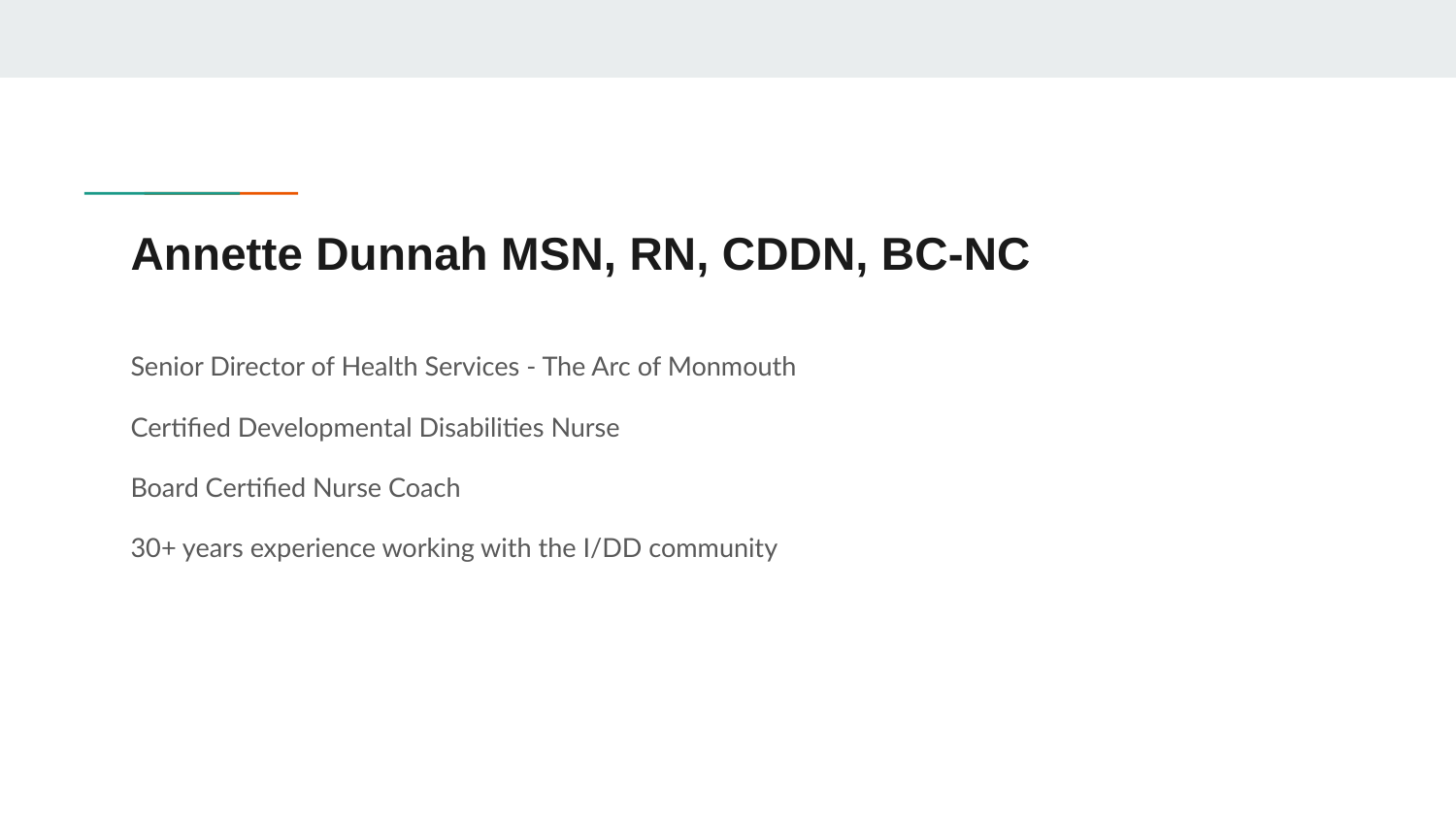

# Annette Dunnah MSN, RN, CDDN, BC-NC
Senior Director of Health Services - The Arc of Monmouth
Certified Developmental Disabilities Nurse
Board Certified Nurse Coach
30+ years experience working with the I/DD community